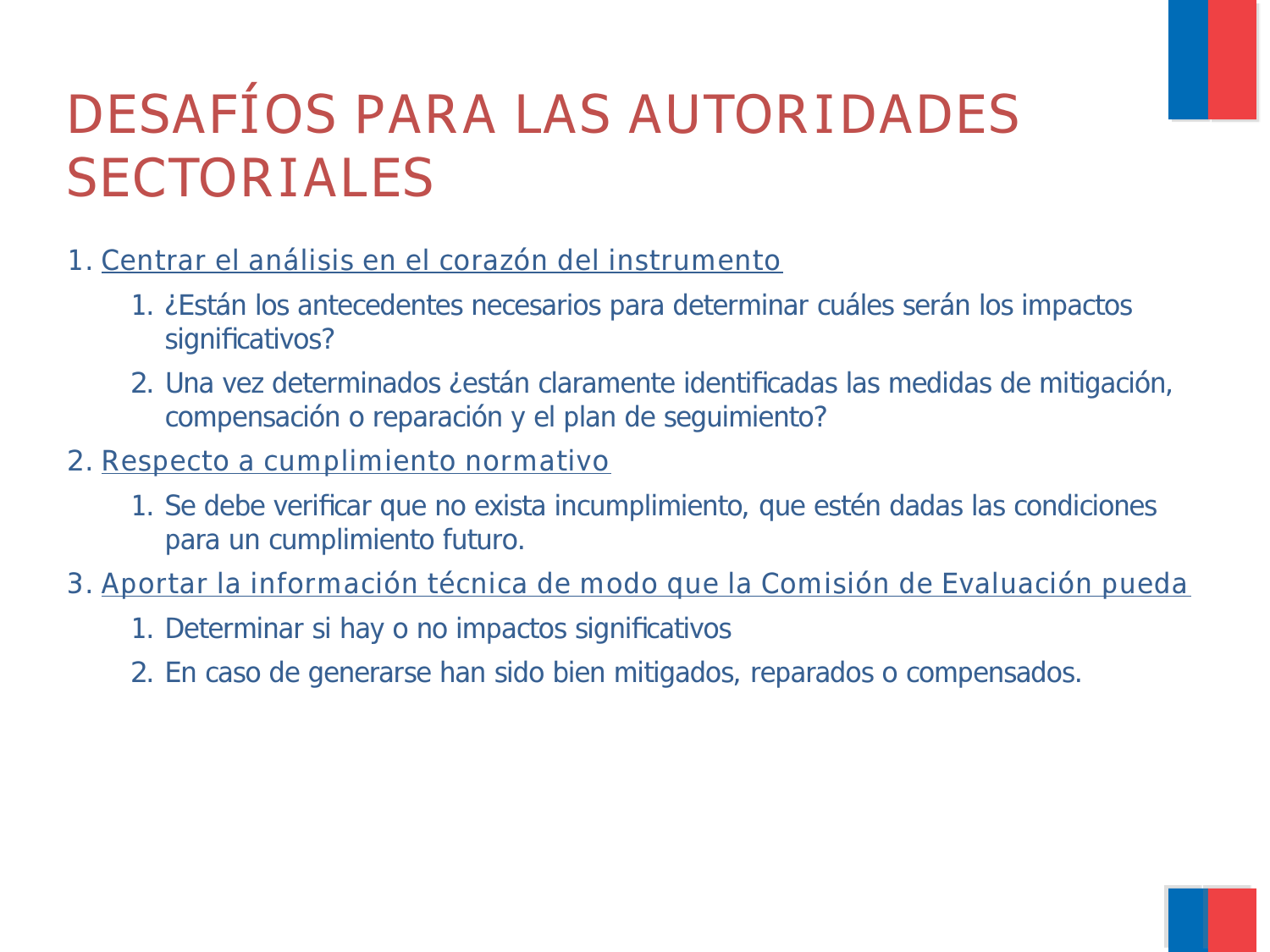

DESAFÍOS PARA LAS AUTORIDADES SECTORIALES
Centrar el análisis en el corazón del instrumento
¿Están los antecedentes necesarios para determinar cuáles serán los impactos significativos?
Una vez determinados ¿están claramente identificadas las medidas de mitigación, compensación o reparación y el plan de seguimiento?
Respecto a cumplimiento normativo
Se debe verificar que no exista incumplimiento, que estén dadas las condiciones para un cumplimiento futuro.
Aportar la información técnica de modo que la Comisión de Evaluación pueda
Determinar si hay o no impactos significativos
En caso de generarse han sido bien mitigados, reparados o compensados.